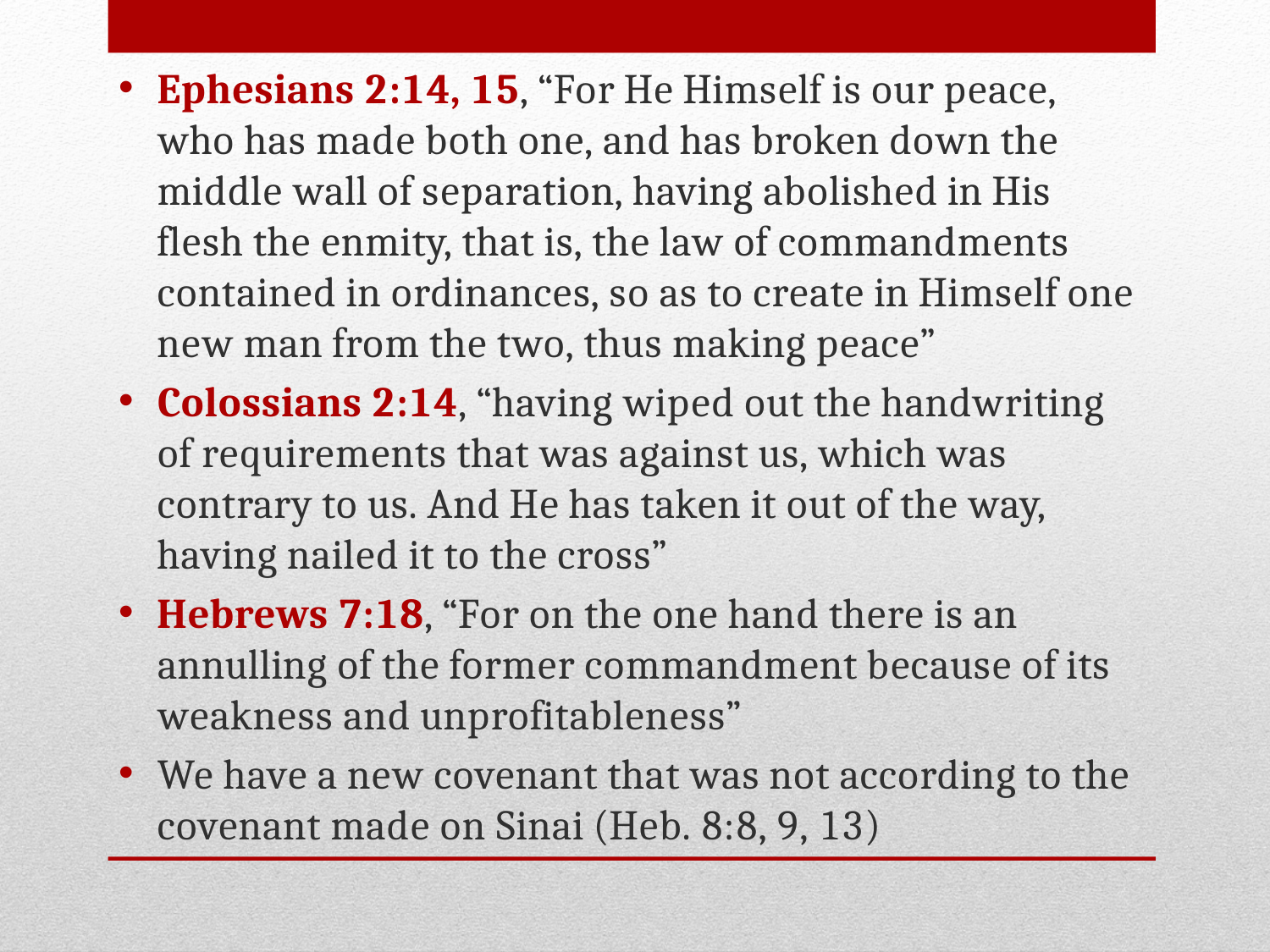

Ephesians 2:14, 15, “For He Himself is our peace, who has made both one, and has broken down the middle wall of separation, having abolished in His flesh the enmity, that is, the law of commandments contained in ordinances, so as to create in Himself one new man from the two, thus making peace”
Colossians 2:14, “having wiped out the handwriting of requirements that was against us, which was contrary to us. And He has taken it out of the way, having nailed it to the cross”
Hebrews 7:18, “For on the one hand there is an annulling of the former commandment because of its weakness and unprofitableness”
We have a new covenant that was not according to the covenant made on Sinai (Heb. 8:8, 9, 13)